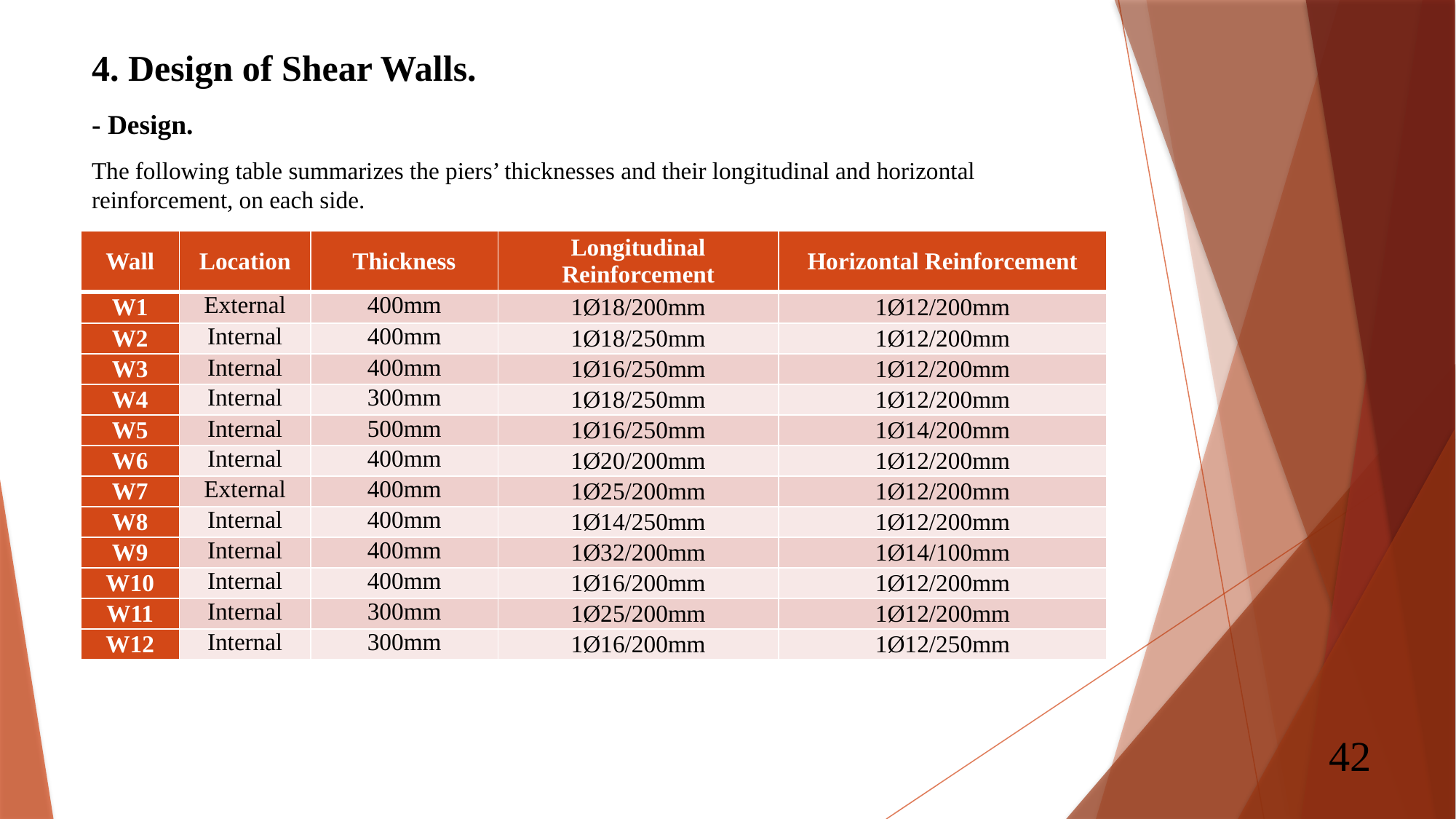

# 4. Design of Shear Walls.
- Design.
The following table summarizes the piers’ thicknesses and their longitudinal and horizontal reinforcement, on each side.
| Wall | Location | Thickness | Longitudinal Reinforcement | Horizontal Reinforcement |
| --- | --- | --- | --- | --- |
| W1 | External | 400mm | 1Ø18/200mm | 1Ø12/200mm |
| W2 | Internal | 400mm | 1Ø18/250mm | 1Ø12/200mm |
| W3 | Internal | 400mm | 1Ø16/250mm | 1Ø12/200mm |
| W4 | Internal | 300mm | 1Ø18/250mm | 1Ø12/200mm |
| W5 | Internal | 500mm | 1Ø16/250mm | 1Ø14/200mm |
| W6 | Internal | 400mm | 1Ø20/200mm | 1Ø12/200mm |
| W7 | External | 400mm | 1Ø25/200mm | 1Ø12/200mm |
| W8 | Internal | 400mm | 1Ø14/250mm | 1Ø12/200mm |
| W9 | Internal | 400mm | 1Ø32/200mm | 1Ø14/100mm |
| W10 | Internal | 400mm | 1Ø16/200mm | 1Ø12/200mm |
| W11 | Internal | 300mm | 1Ø25/200mm | 1Ø12/200mm |
| W12 | Internal | 300mm | 1Ø16/200mm | 1Ø12/250mm |
42